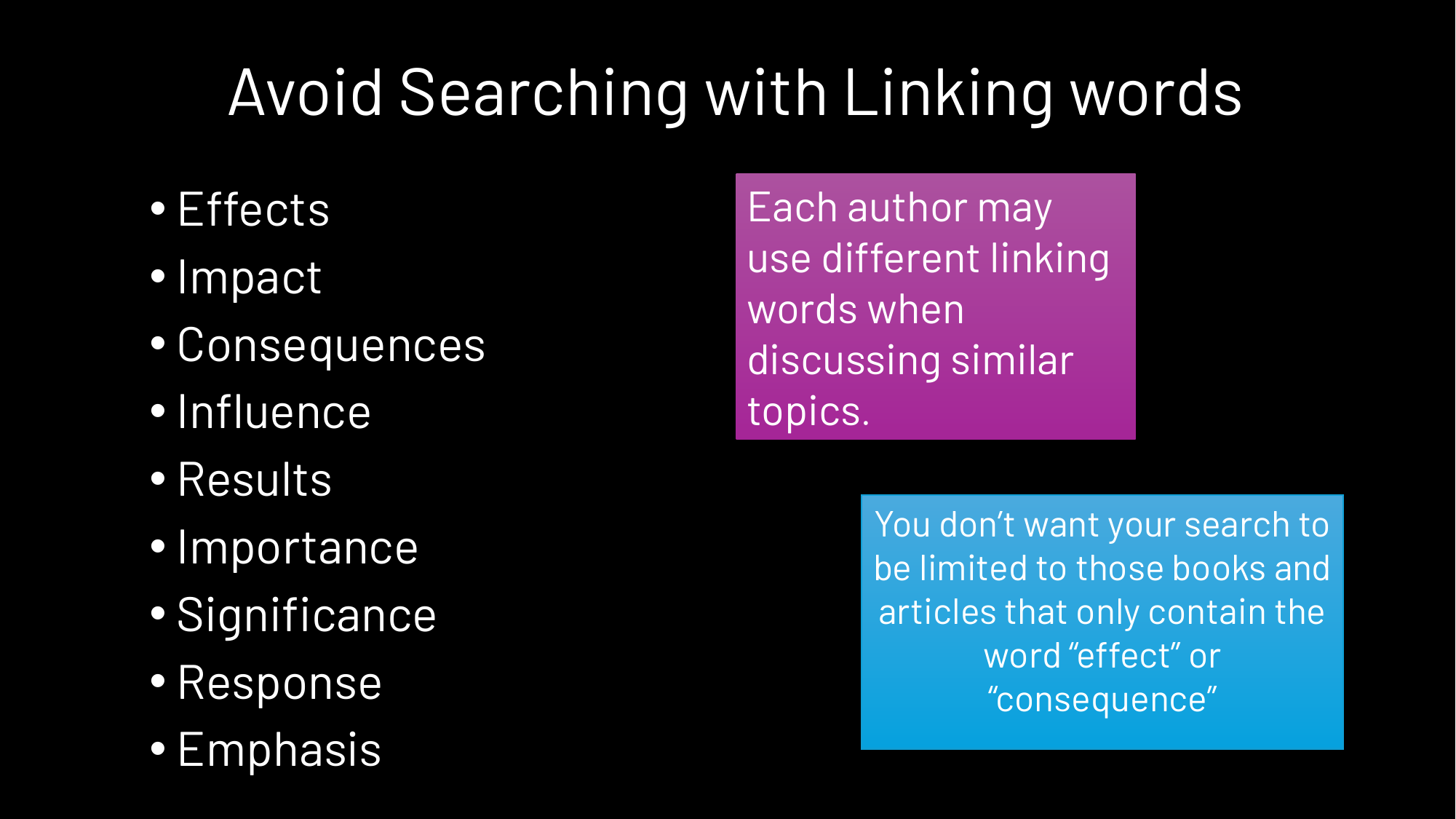

# Avoid Searching with Linking words
Each author may use different linking words when discussing similar topics.
Effects
Impact
Consequences
Influence
Results
Importance
Significance
Response
Emphasis
You don’t want your search to be limited to those books and articles that only contain the word “effect” or “consequence”